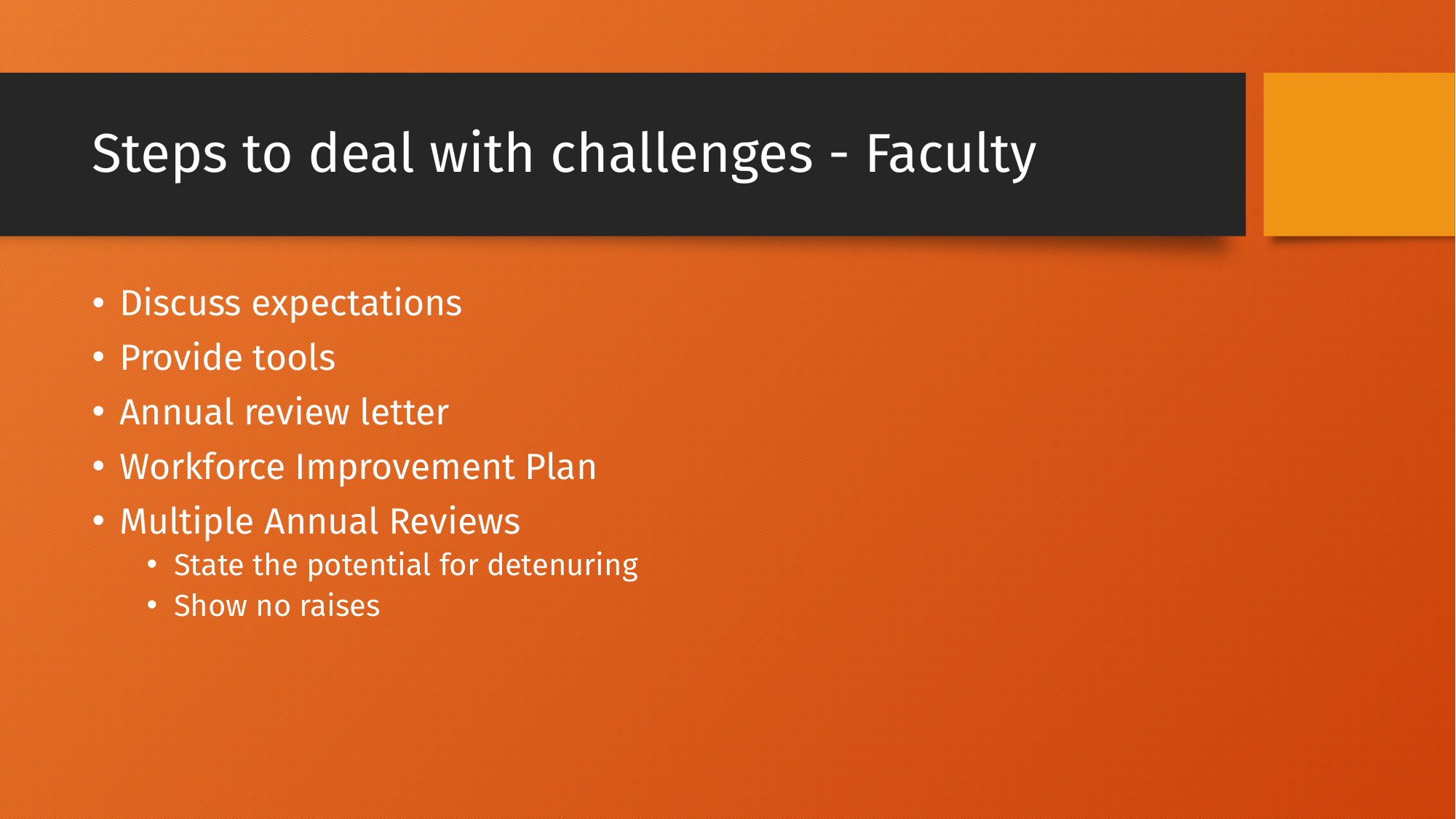

# Steps to deal with challenges - Faculty
Discuss expectations
Provide tools
Annual review letter
Workforce Improvement Plan
Multiple Annual Reviews
State the potential for detenuring
Show no raises